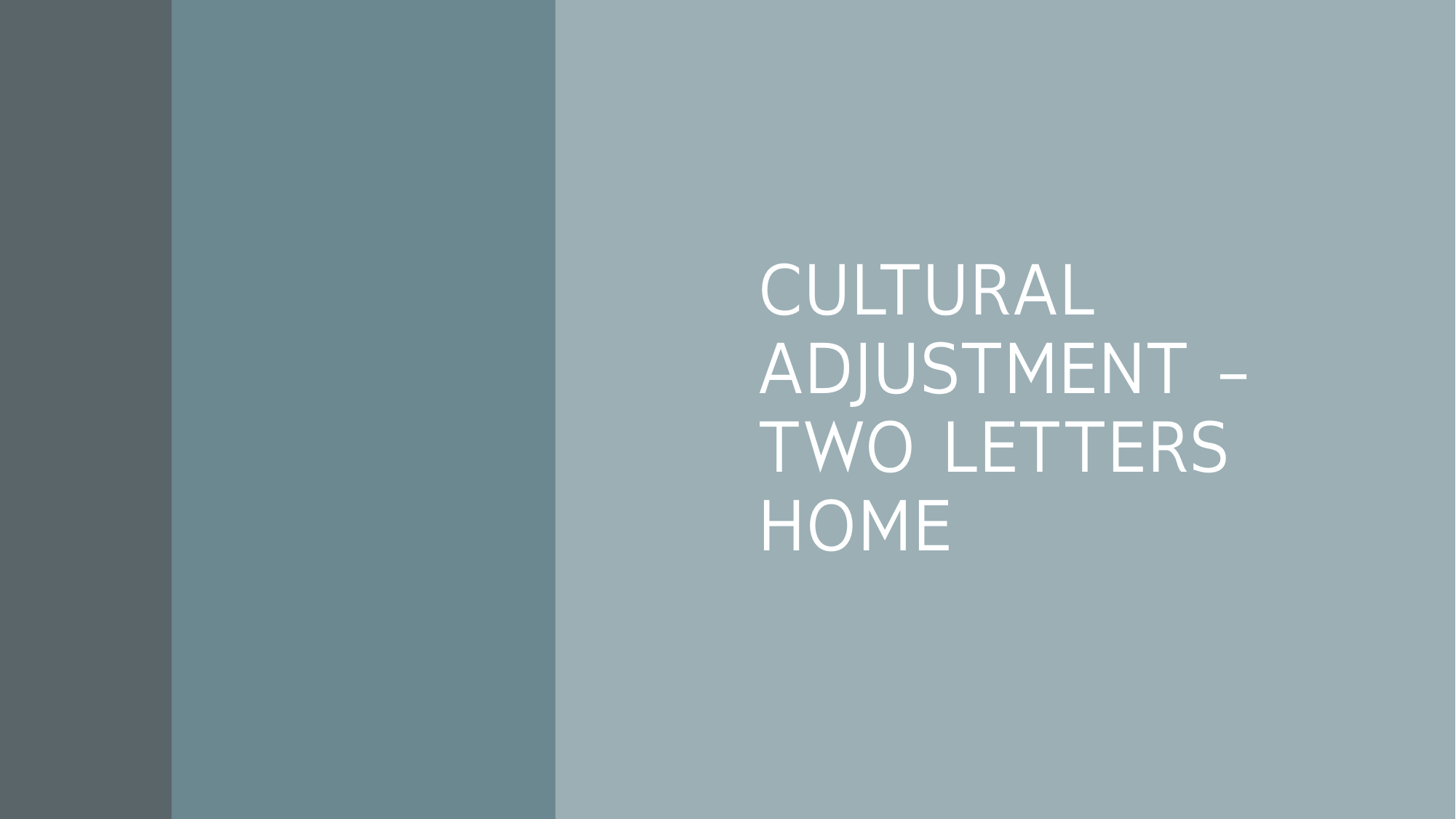

# Cultural adjustment – two letters home